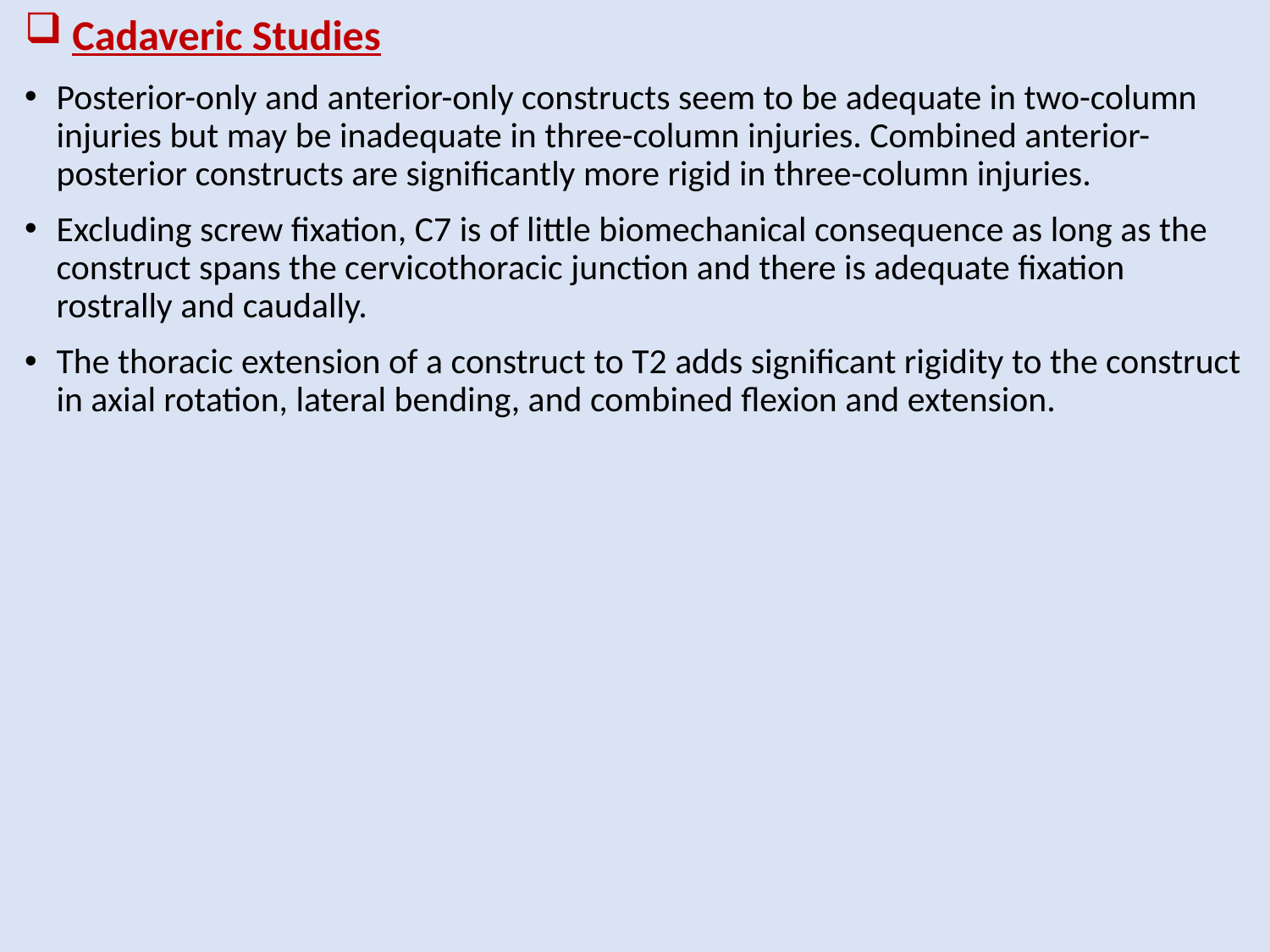

# Cadaveric Studies
Posterior-only and anterior-only constructs seem to be adequate in two-column injuries but may be inadequate in three-column injuries. Combined anterior-posterior constructs are significantly more rigid in three-column injuries.
Excluding screw fixation, C7 is of little biomechanical consequence as long as the construct spans the cervicothoracic junction and there is adequate fixation rostrally and caudally.
The thoracic extension of a construct to T2 adds significant rigidity to the construct in axial rotation, lateral bending, and combined flexion and extension.